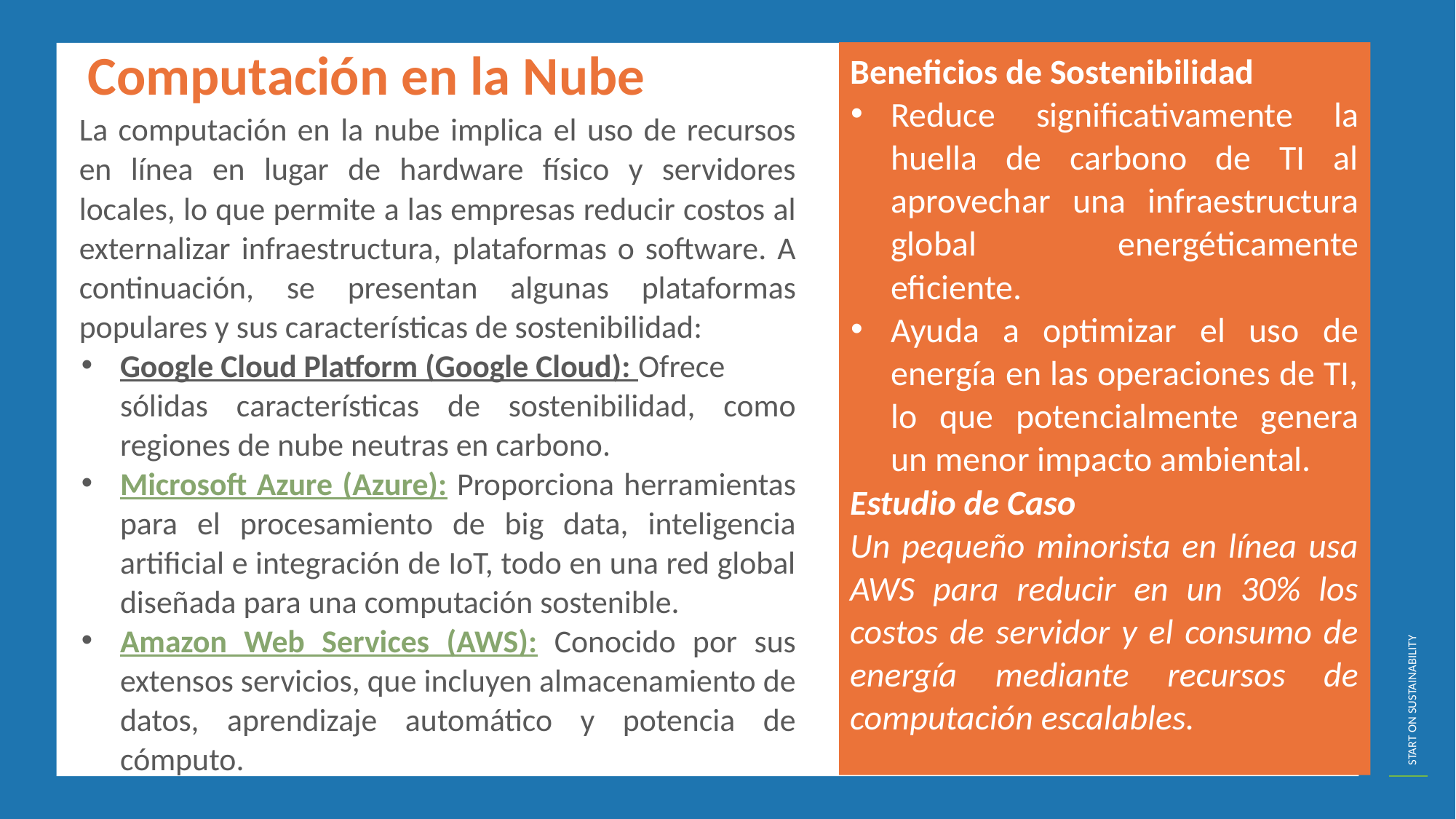

Computación en la Nube
Beneficios de Sostenibilidad
Reduce significativamente la huella de carbono de TI al aprovechar una infraestructura global energéticamente eficiente.
Ayuda a optimizar el uso de energía en las operaciones de TI, lo que potencialmente genera un menor impacto ambiental.
Estudio de Caso
Un pequeño minorista en línea usa AWS para reducir en un 30% los costos de servidor y el consumo de energía mediante recursos de computación escalables.
La computación en la nube implica el uso de recursos en línea en lugar de hardware físico y servidores locales, lo que permite a las empresas reducir costos al externalizar infraestructura, plataformas o software. A continuación, se presentan algunas plataformas populares y sus características de sostenibilidad:
Google Cloud Platform (Google Cloud): Ofrece sólidas características de sostenibilidad, como regiones de nube neutras en carbono.
Microsoft Azure (Azure): Proporciona herramientas para el procesamiento de big data, inteligencia artificial e integración de IoT, todo en una red global diseñada para una computación sostenible.
Amazon Web Services (AWS): Conocido por sus extensos servicios, que incluyen almacenamiento de datos, aprendizaje automático y potencia de cómputo.